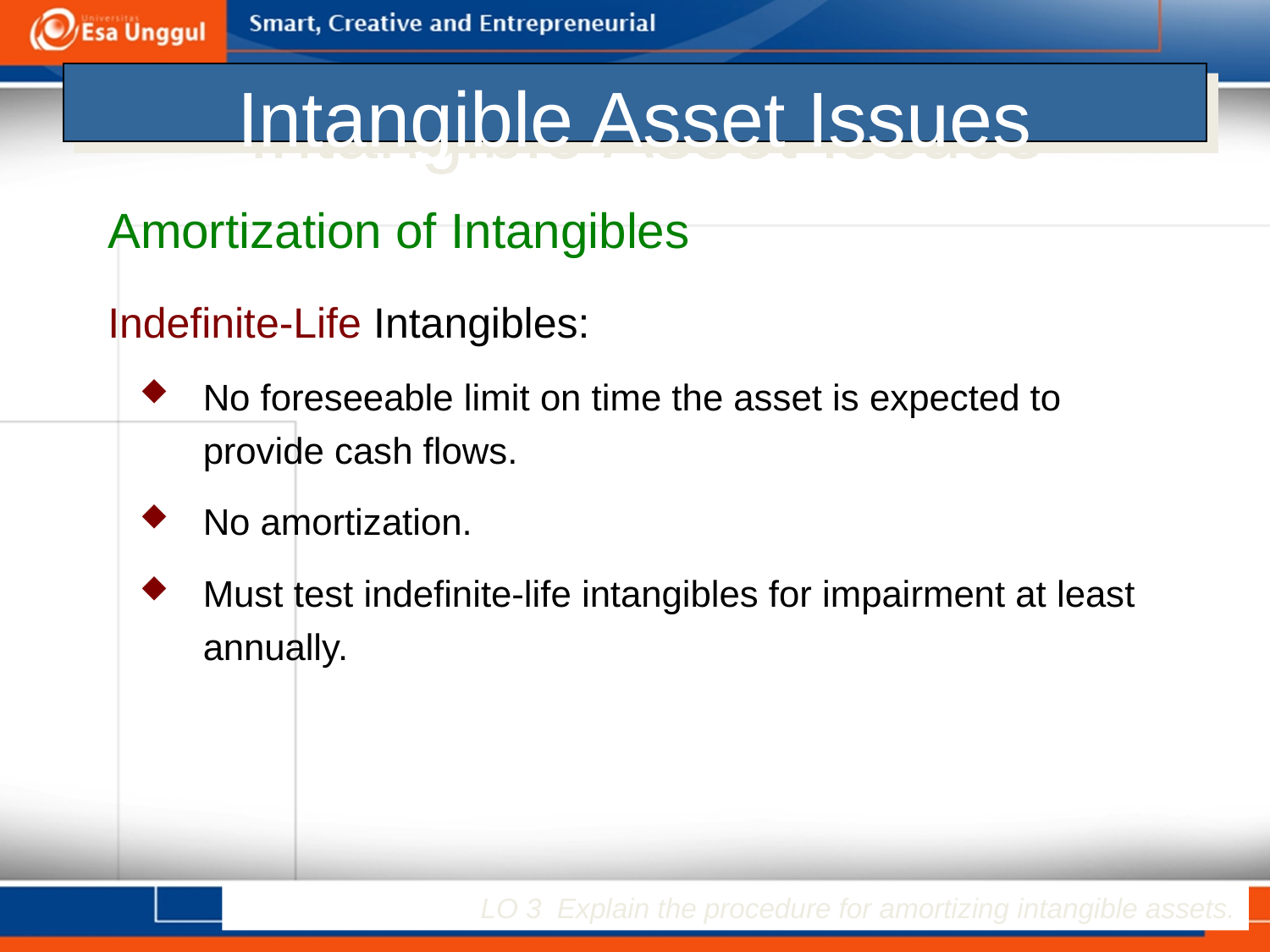

# Intangible Asset Issues
Amortization of Intangibles
Indefinite-Life Intangibles:
No foreseeable limit on time the asset is expected to provide cash flows.
No amortization.
Must test indefinite-life intangibles for impairment at least annually.

LO 3  Explain the procedure for amortizing intangible assets.